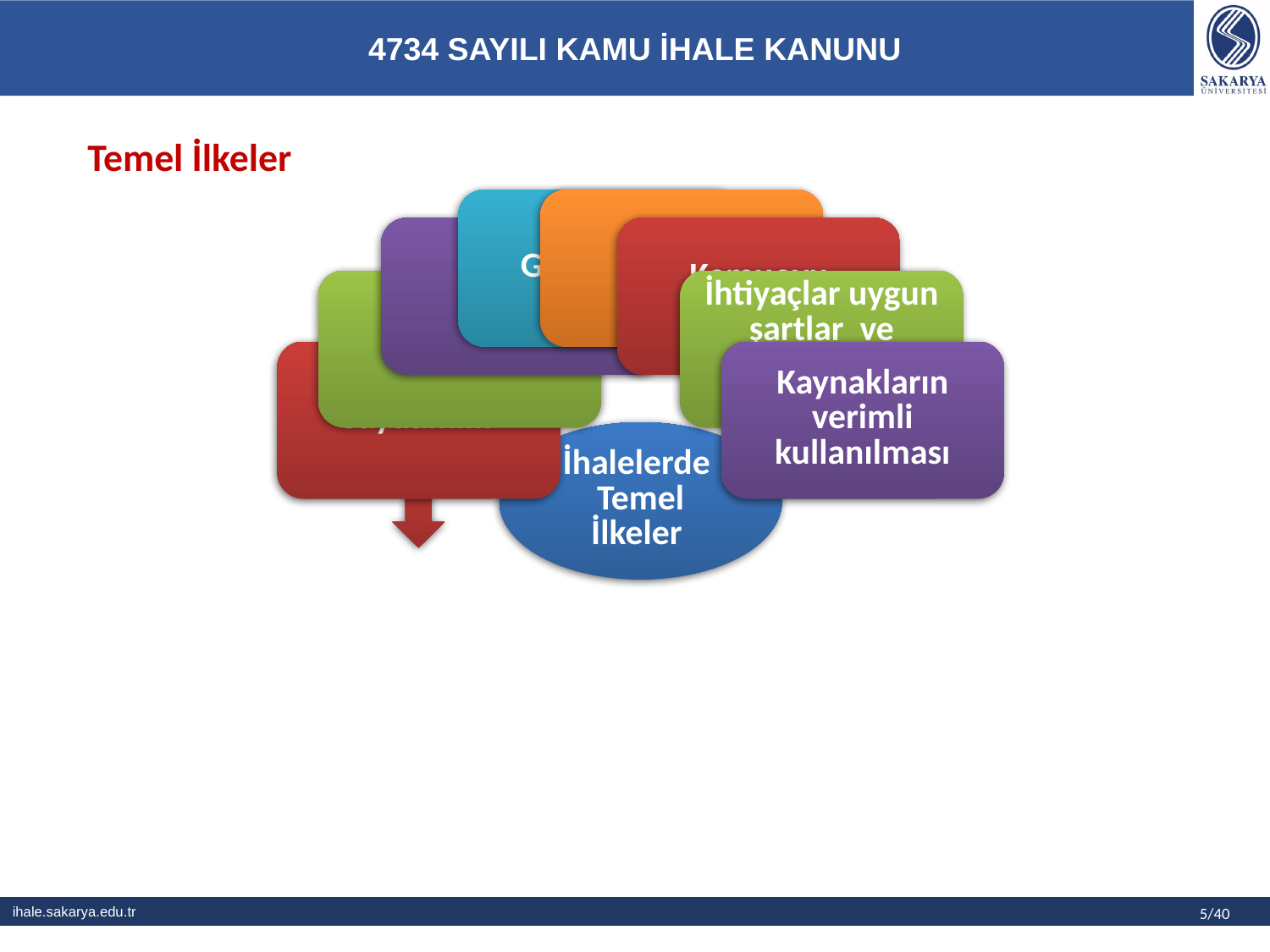

# Temel İlkeler
İhalelerde  Temel İlkeler
Saydamlık
Rekabet
Eşitlik
Güvenirlik
Gizlilik